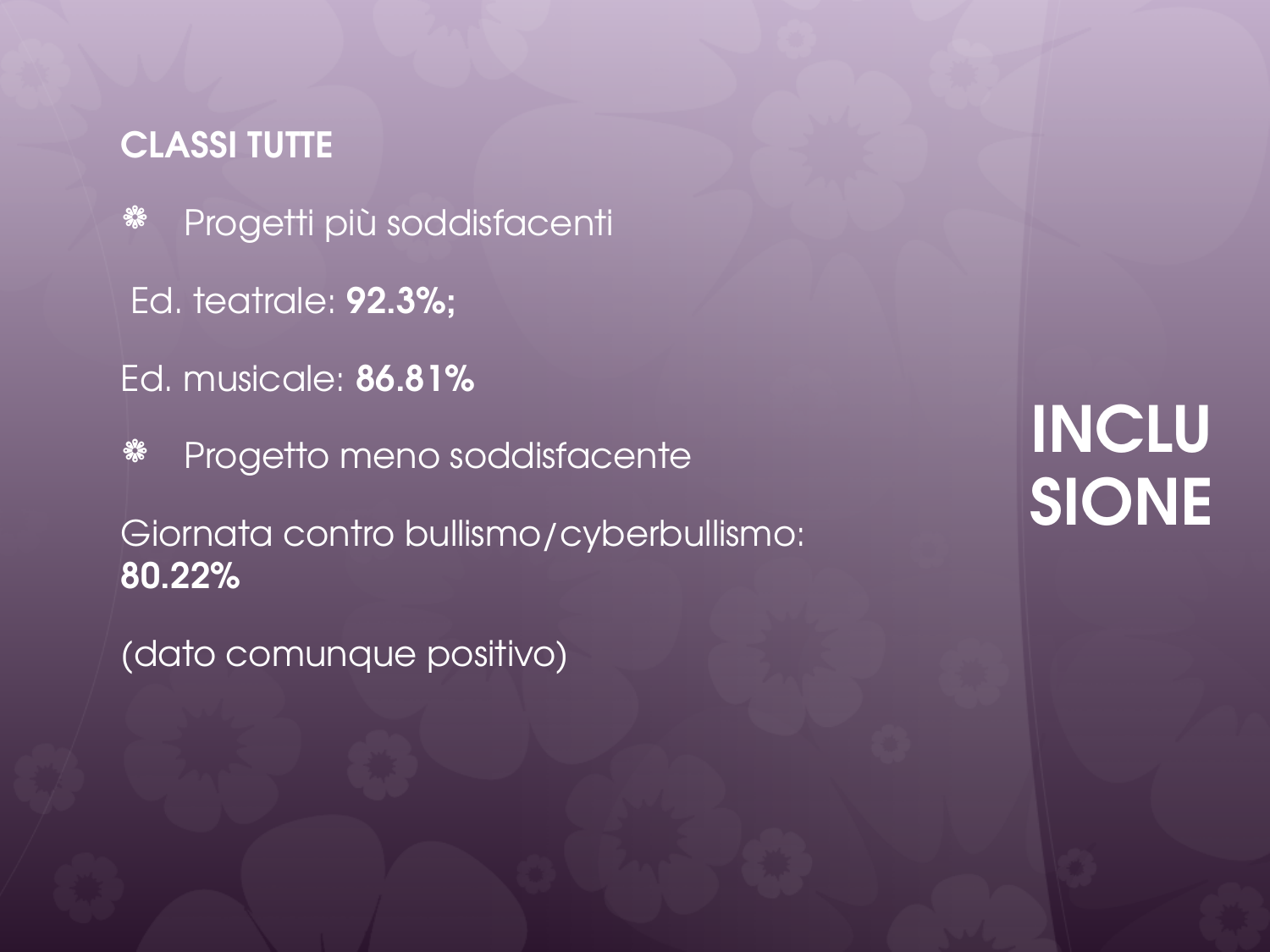

Classi tutte
Progetti più soddisfacenti
 Ed. teatrale: 92.3%;
Ed. musicale: 86.81%
Progetto meno soddisfacente
Giornata contro bullismo/cyberbullismo: 80.22%
(dato comunque positivo)
# INCLUSIONE